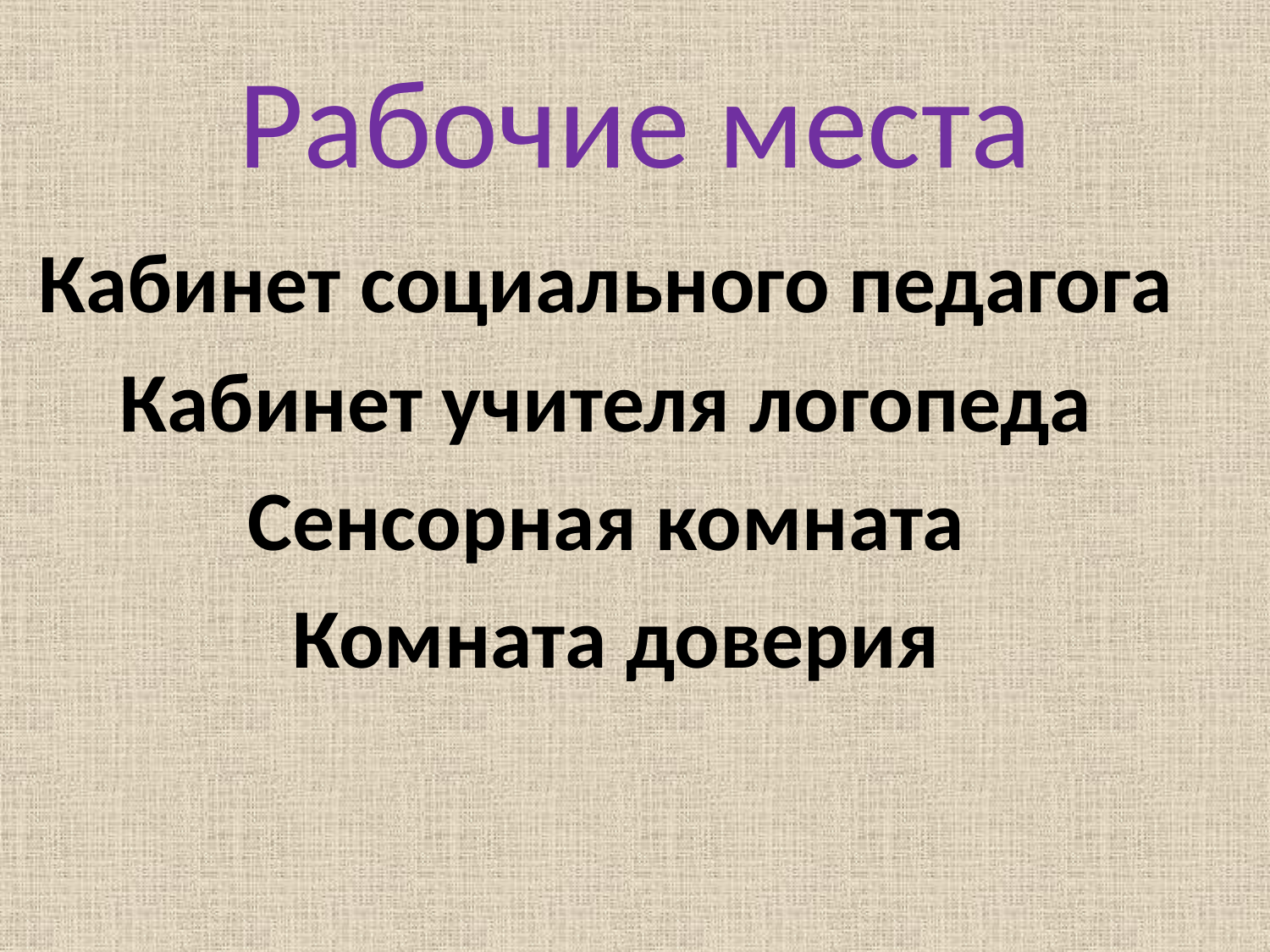

# Рабочие места
Кабинет социального педагога
Кабинет учителя логопеда
Сенсорная комната
Комната доверия